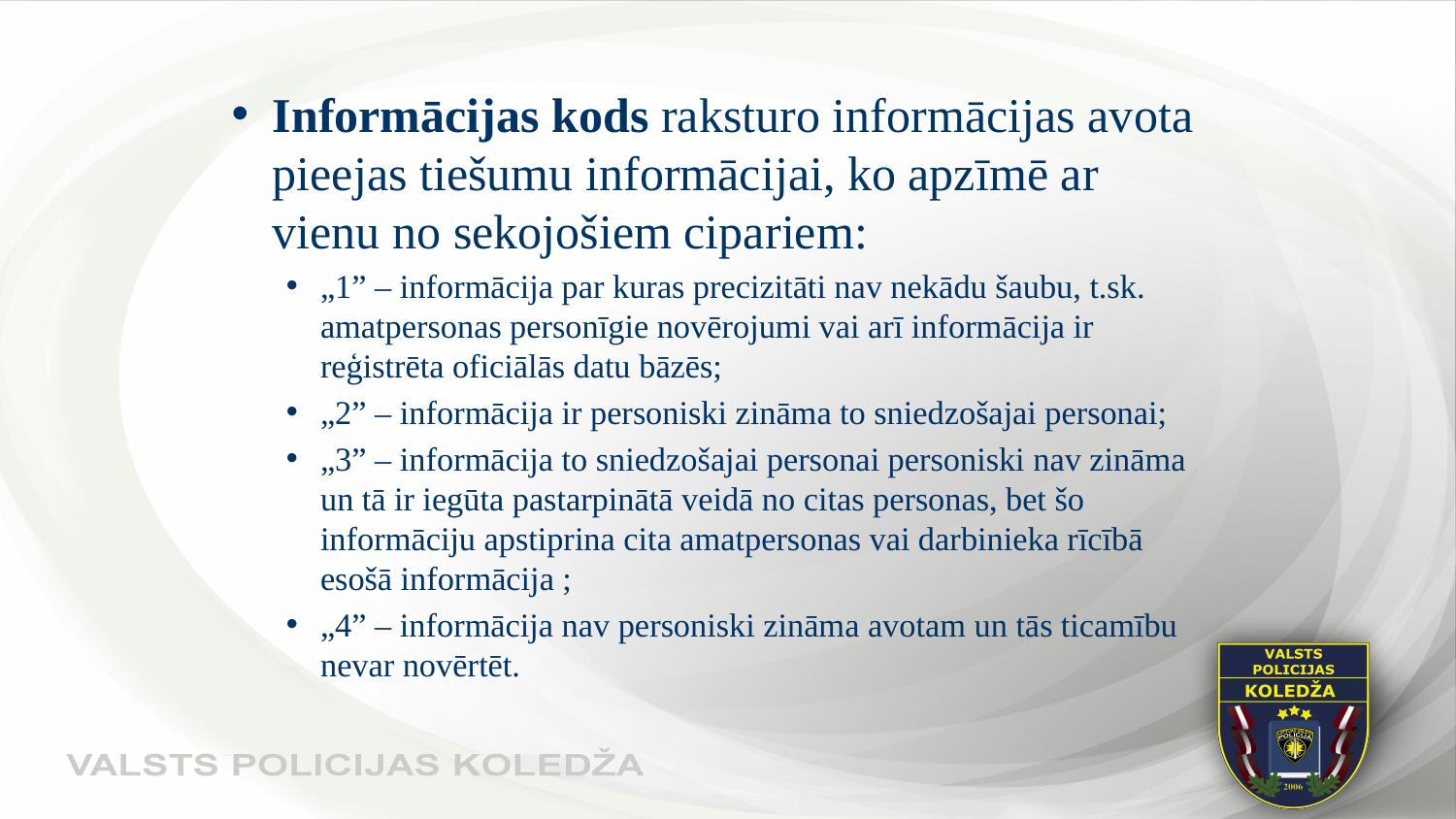

#
Informācijas kods raksturo informācijas avota pieejas tiešumu informācijai, ko apzīmē ar vienu no sekojošiem cipariem:
„1” – informācija par kuras precizitāti nav nekādu šaubu, t.sk. amatpersonas personīgie novērojumi vai arī informācija ir reģistrēta oficiālās datu bāzēs;
„2” – informācija ir personiski zināma to sniedzošajai personai;
„3” – informācija to sniedzošajai personai personiski nav zināma un tā ir iegūta pastarpinātā veidā no citas personas, bet šo informāciju apstiprina cita amatpersonas vai darbinieka rīcībā esošā informācija ;
„4” – informācija nav personiski zināma avotam un tās ticamību nevar novērtēt.